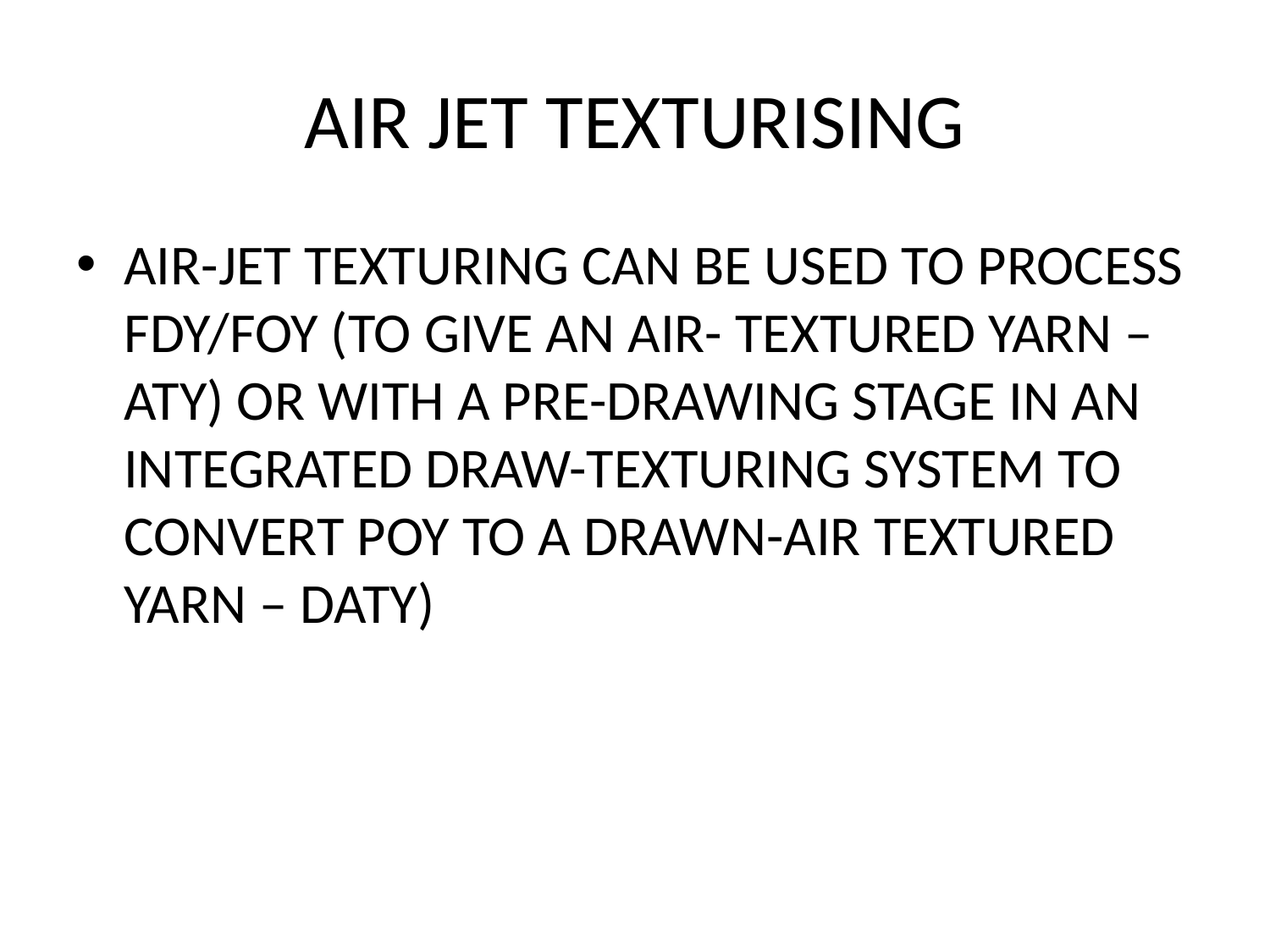

# AIR JET TEXTURISING
AIR-JET TEXTURING CAN BE USED TO PROCESS FDY/FOY (TO GIVE AN AIR- TEXTURED YARN – ATY) OR WITH A PRE-DRAWING STAGE IN AN INTEGRATED DRAW-TEXTURING SYSTEM TO CONVERT POY TO A DRAWN-AIR TEXTURED YARN – DATY)